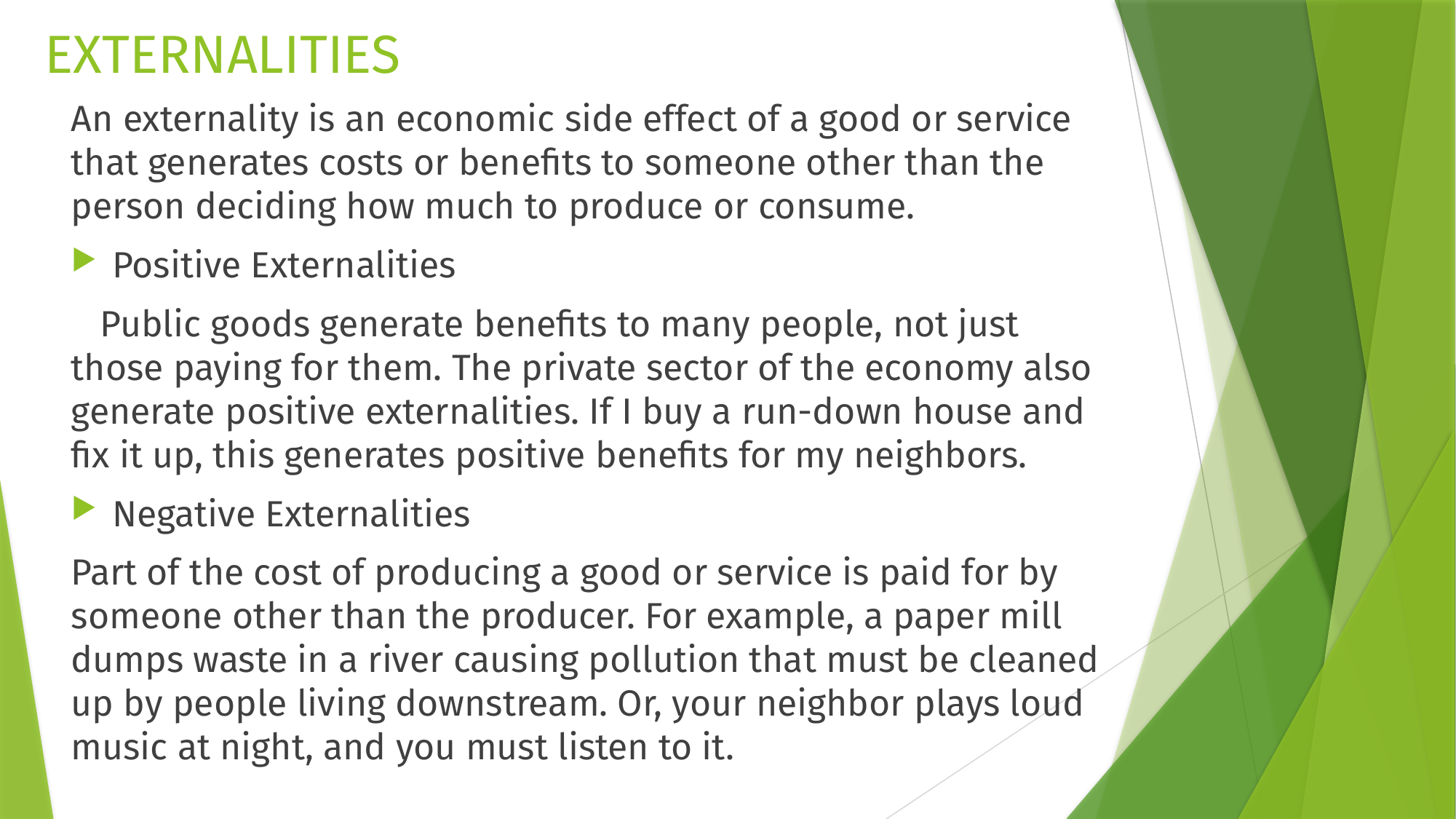

# EXTERNALITIES
An externality is an economic side effect of a good or service that generates costs or benefits to someone other than the person deciding how much to produce or consume.
Positive Externalities
   Public goods generate benefits to many people, not just those paying for them. The private sector of the economy also generate positive externalities. If I buy a run-down house and fix it up, this generates positive benefits for my neighbors.
Negative Externalities
Part of the cost of producing a good or service is paid for by someone other than the producer. For example, a paper mill dumps waste in a river causing pollution that must be cleaned up by people living downstream. Or, your neighbor plays loud music at night, and you must listen to it.